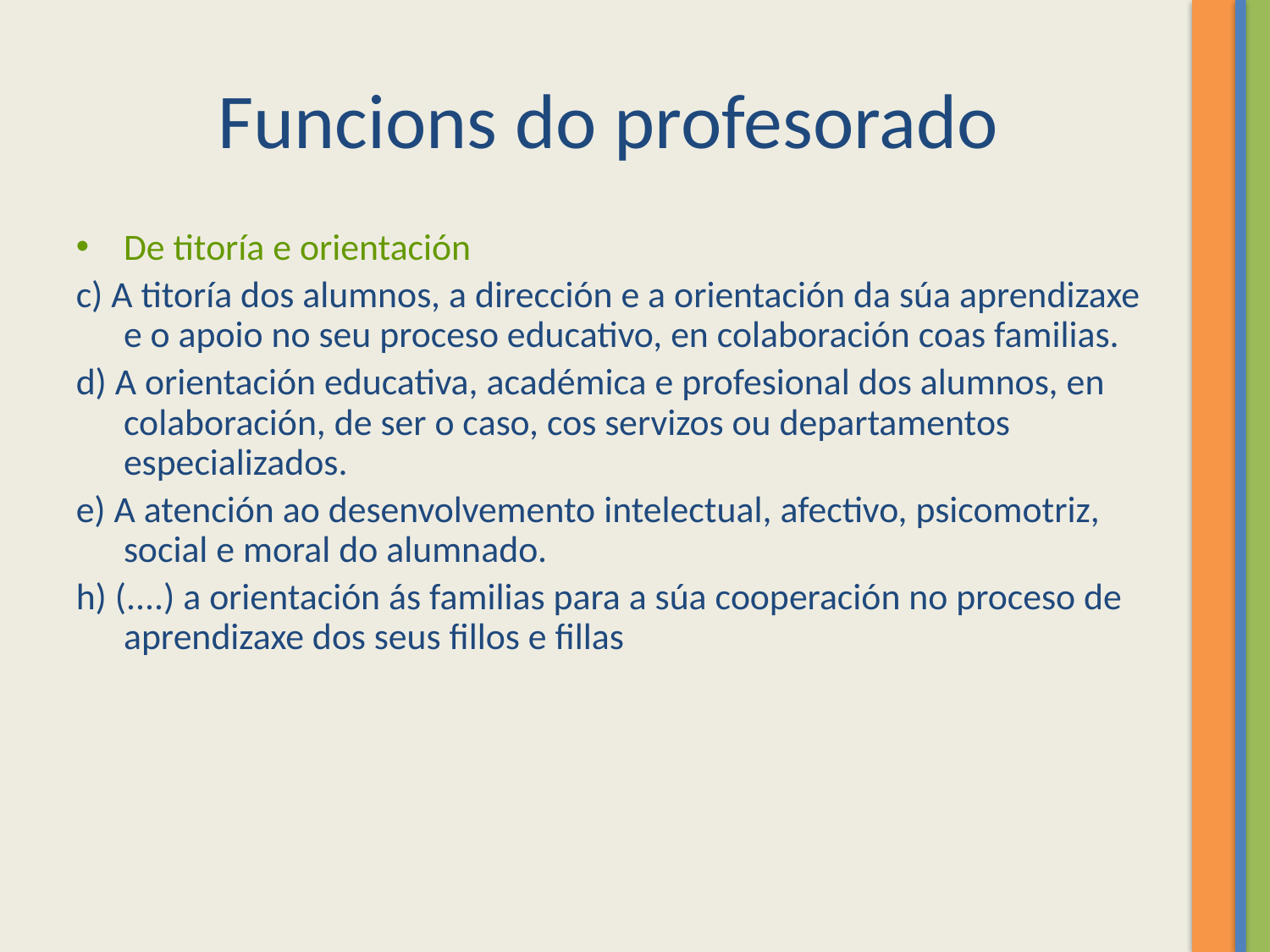

# Funcions do profesorado
De titoría e orientación
c) A titoría dos alumnos, a dirección e a orientación da súa aprendizaxe e o apoio no seu proceso educativo, en colaboración coas familias.
d) A orientación educativa, académica e profesional dos alumnos, en colaboración, de ser o caso, cos servizos ou departamentos especializados.
e) A atención ao desenvolvemento intelectual, afectivo, psicomotriz, social e moral do alumnado.
h) (....) a orientación ás familias para a súa cooperación no proceso de aprendizaxe dos seus fillos e fillas